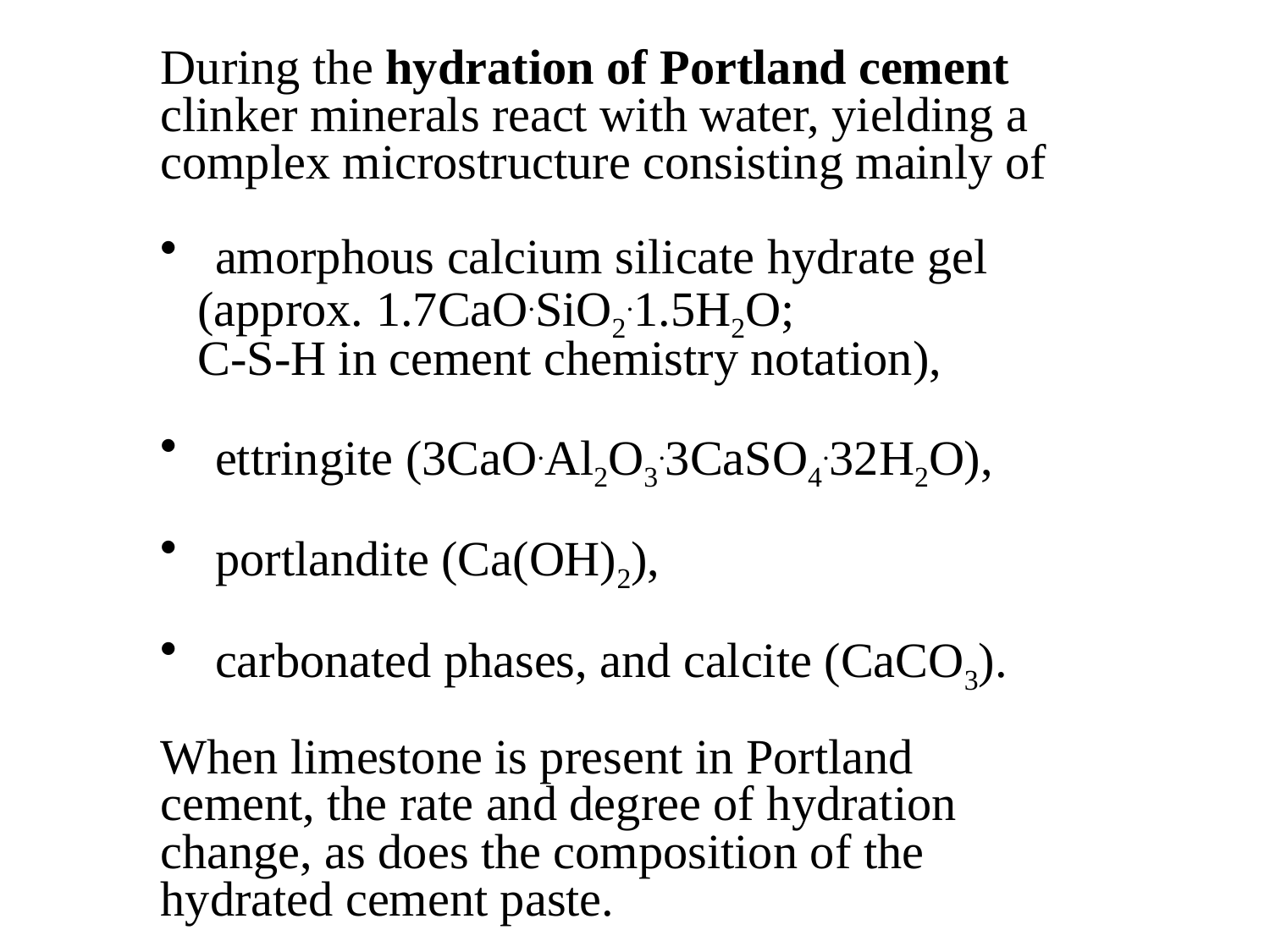

During the hydration of Portland cement clinker minerals react with water, yielding a complex microstructure consisting mainly of

  amorphous calcium silicate hydrate gel
   (approx. 1.7CaO.SiO2.1.5H2O;
   C-S-H in cement chemistry notation),

  ettringite (3CaO.Al2O3.3CaSO4.32H2O),

  portlandite (Ca(OH)2),

  carbonated phases, and calcite (CaCO3).

When limestone is present in Portland cement, the rate and degree of hydration change, as does the composition of the hydrated cement paste.